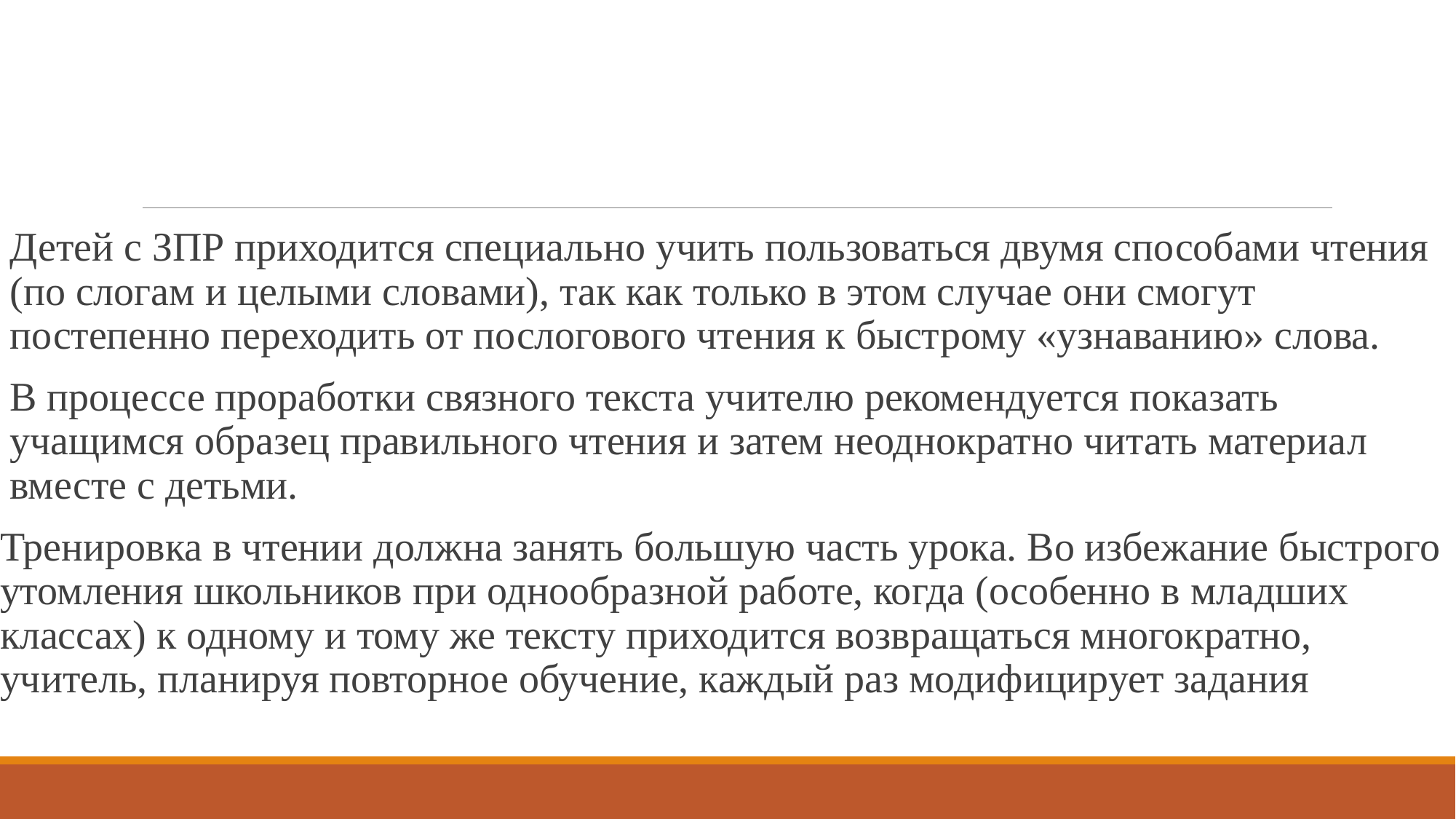

#
Детей с ЗПР приходится специально учить пользоваться двумя способами чтения (по слогам и целыми словами), так как только в этом случае они смогут постепенно переходить от послогового чтения к быстрому «узнаванию» слова.
В процессе проработки связного текста учителю рекомендуется показать учащимся образец правильного чтения и затем неоднократно читать материал вместе с детьми.
Тренировка в чтении должна занять большую часть урока. Во избежание быстрого утомления школьников при однообразной работе, когда (особенно в младших классах) к одному и тому же тексту приходится возвращаться многократно, учитель, планируя повторное обучение, каждый раз модифицирует задания